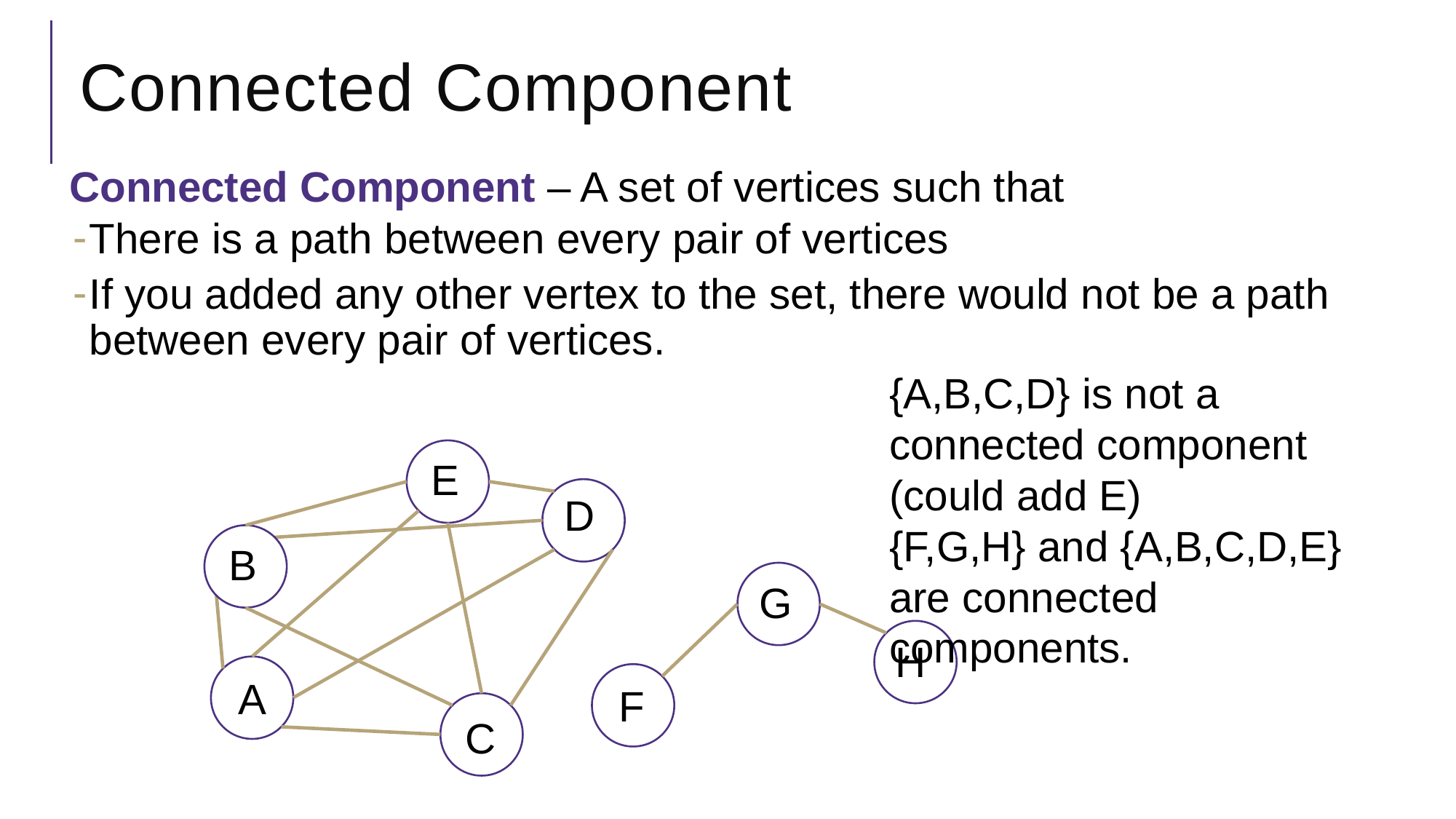

# Connected Component
Connected Component – A set of vertices such that
There is a path between every pair of vertices
If you added any other vertex to the set, there would not be a path between every pair of vertices.
{A,B,C,D} is not a connected component (could add E)
{F,G,H} and {A,B,C,D,E} are connected components.

E

D

B

G

H
A

F

C